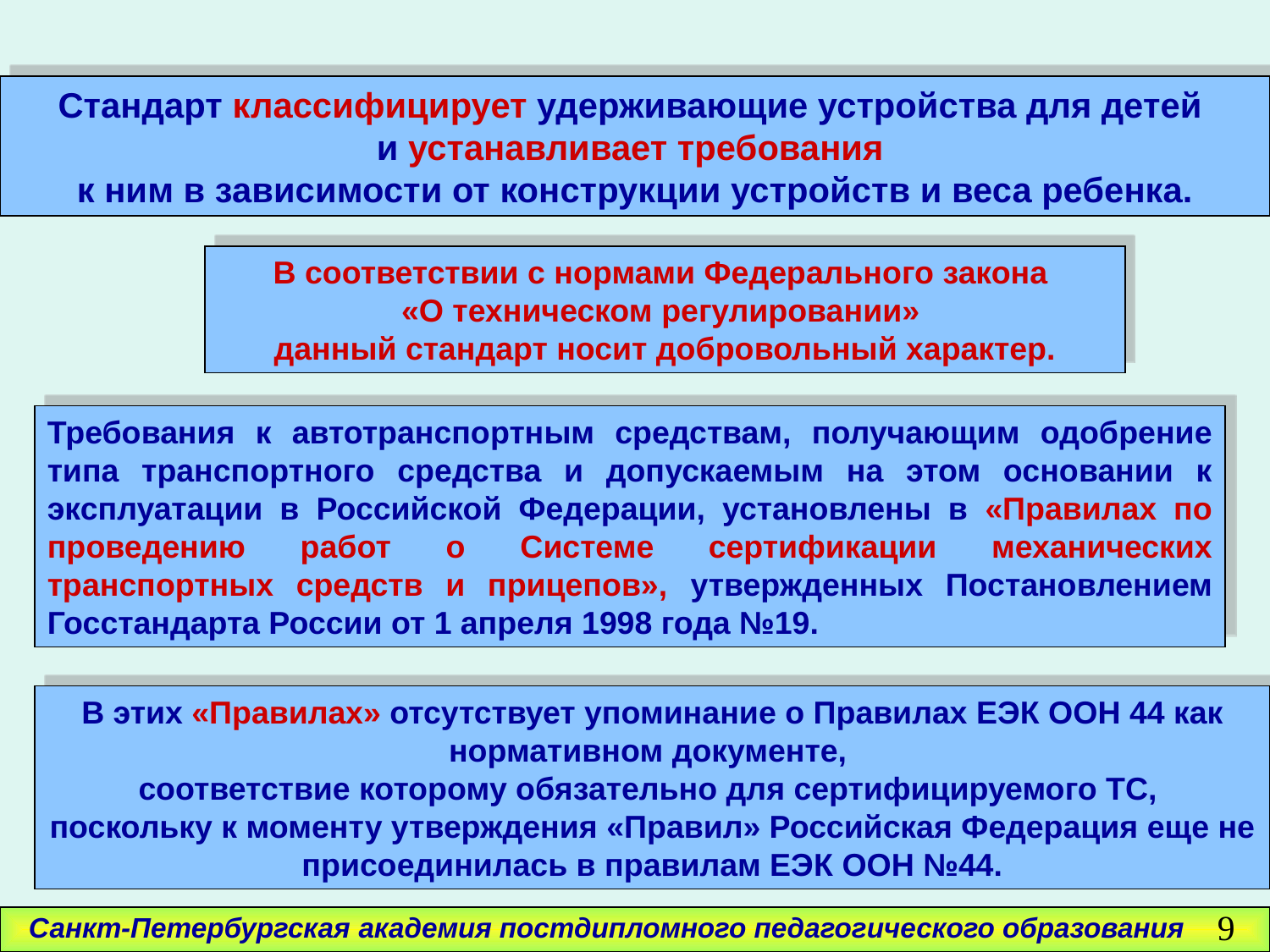

Стандарт классифицирует удерживающие устройства для детей
и устанавливает требования
к ним в зависимости от конструкции устройств и веса ребенка.
В соответствии с нормами Федерального закона
«О техническом регулировании»
данный стандарт носит добровольный характер.
Требования к автотранспортным средствам, получающим одобрение типа транспортного средства и допускаемым на этом основании к эксплуатации в Российской Федерации, установлены в «Правилах по проведению работ о Системе сертификации механических транспортных средств и прицепов», утвержденных Постановлением Госстандарта России от 1 апреля 1998 года №19.
В этих «Правилах» отсутствует упоминание о Правилах ЕЭК ООН 44 как нормативном документе,
соответствие которому обязательно для сертифицируемого ТС,
поскольку к моменту утверждения «Правил» Российская Федерация еще не присоединилась в правилам ЕЭК ООН №44.
9
Санкт-Петербургская академия постдипломного педагогического образования